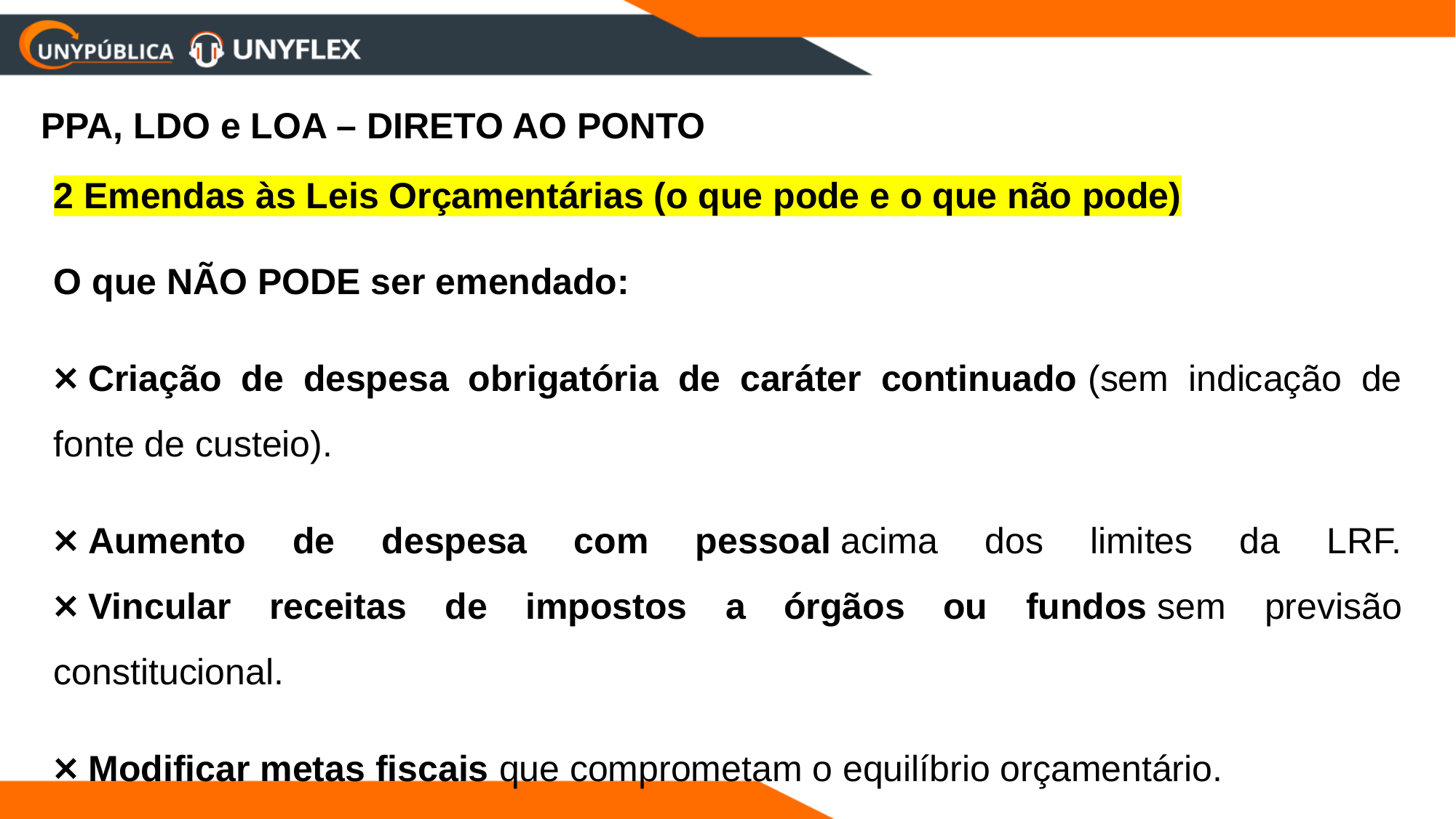

PPA, LDO e LOA – DIRETO AO PONTO
2 Emendas às Leis Orçamentárias (o que pode e o que não pode)
O que NÃO PODE ser emendado:
❌ Criação de despesa obrigatória de caráter continuado (sem indicação de fonte de custeio).
❌ Aumento de despesa com pessoal acima dos limites da LRF.
❌ Vincular receitas de impostos a órgãos ou fundos sem previsão constitucional.
❌ Modificar metas fiscais que comprometam o equilíbrio orçamentário.